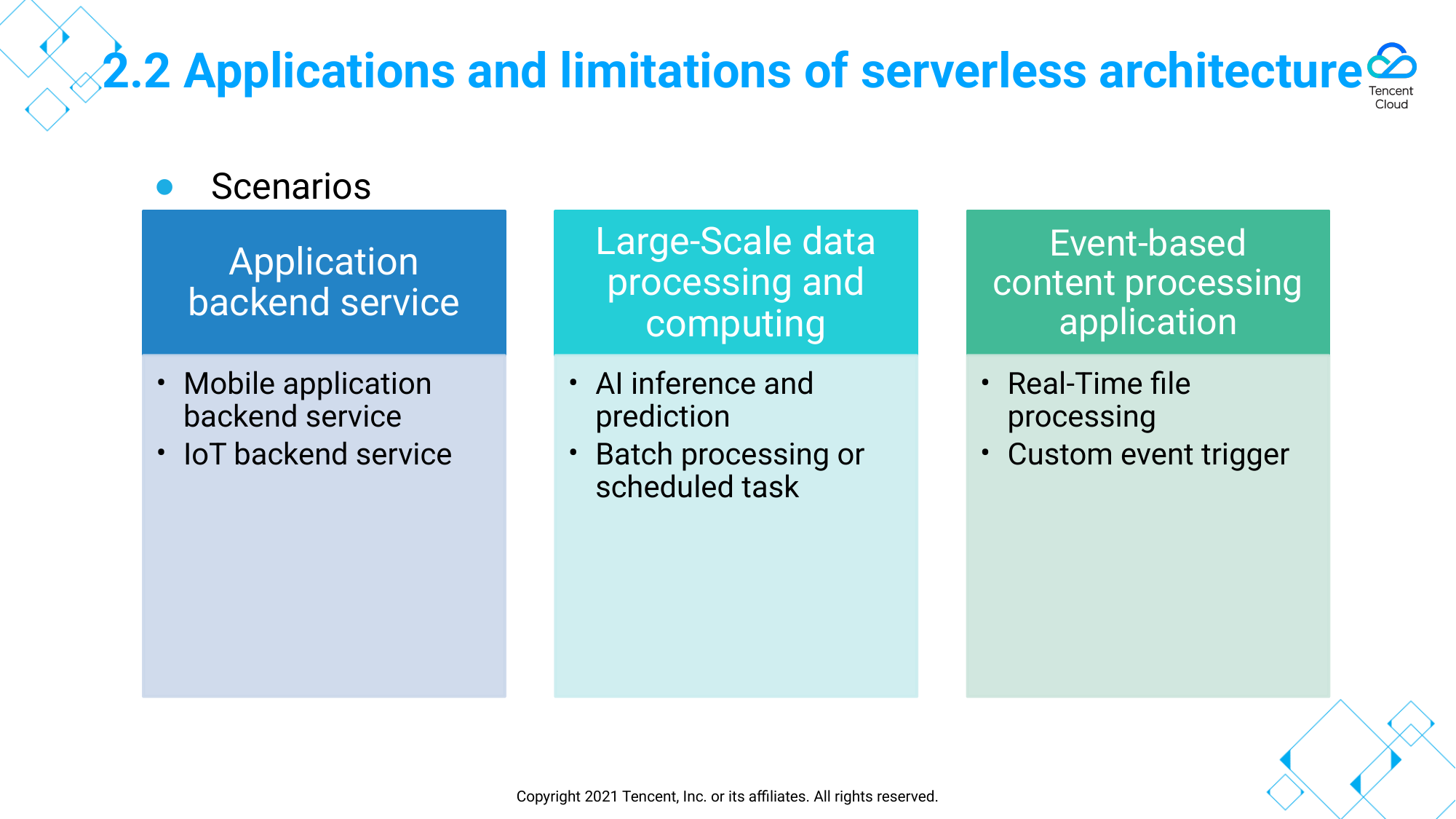

# 2.2 Applications and limitations of serverless architecture
Scenarios

Application backend service

Large-Scale data processing and computing

Event-based content processing application

Mobile application backend service
IoT backend service

AI inference and prediction
Batch processing or scheduled task

Real-Time file processing
Custom event trigger